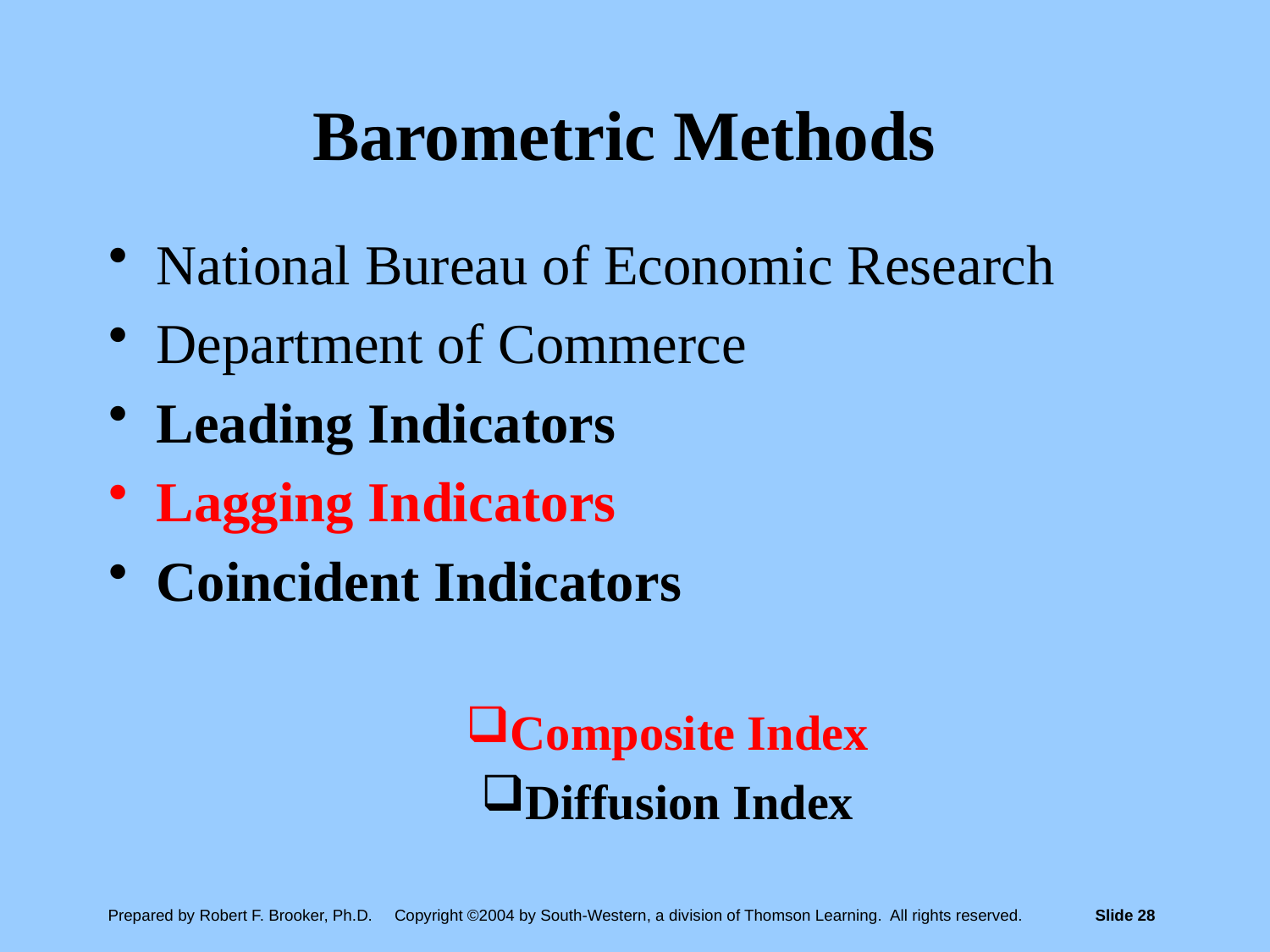

# Barometric Methods
National Bureau of Economic Research
Department of Commerce
Leading Indicators
Lagging Indicators
Coincident Indicators

Composite Index
Diffusion Index
Prepared by Robert F. Brooker, Ph.D.     Copyright ©2004 by South-Western, a division of Thomson Learning.  All rights reserved.	Slide 28